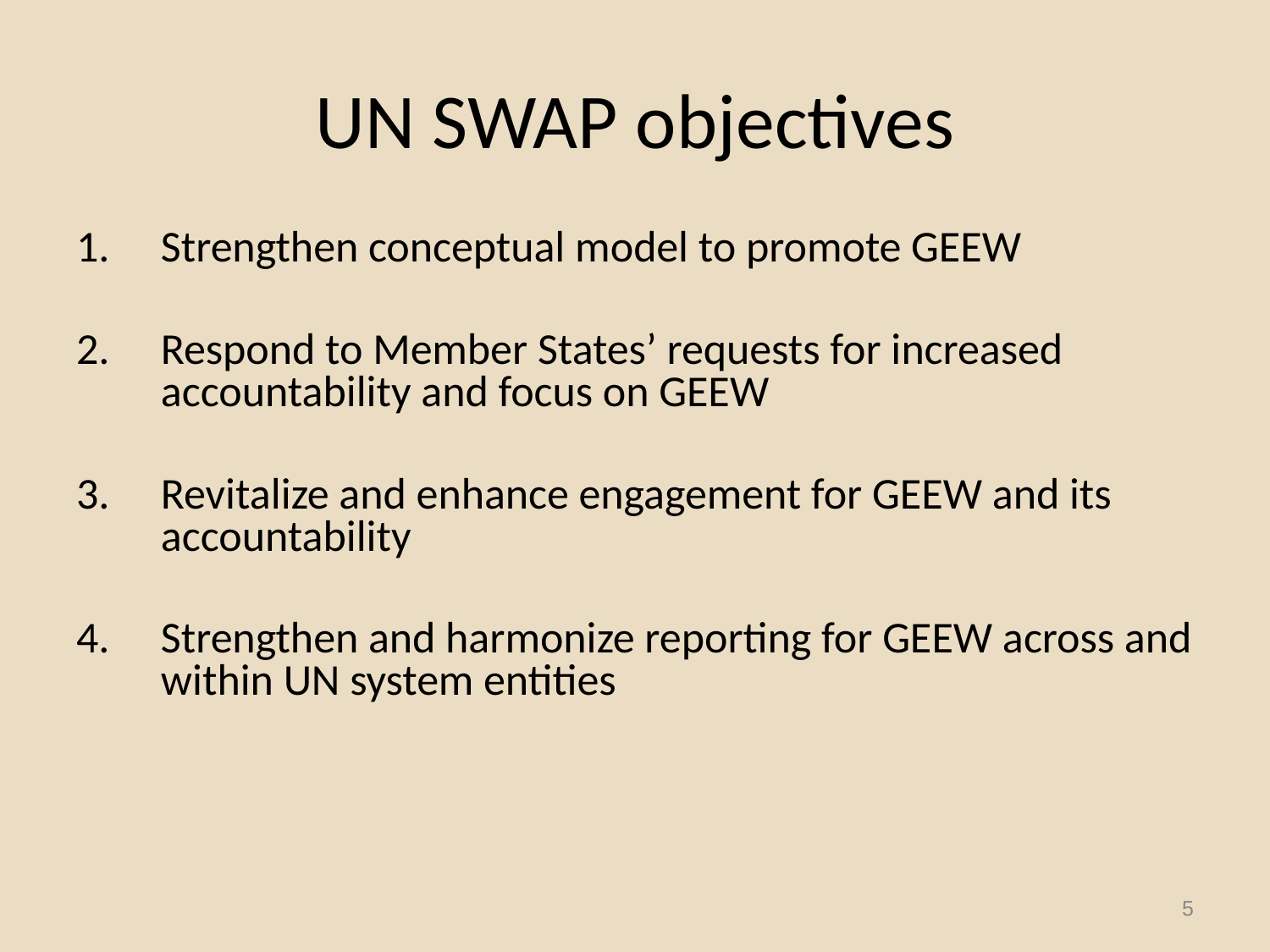

# UN SWAP objectives
Strengthen conceptual model to promote GEEW

Respond to Member States’ requests for increased accountability and focus on GEEW

Revitalize and enhance engagement for GEEW and its accountability

Strengthen and harmonize reporting for GEEW across and within UN system entities
5